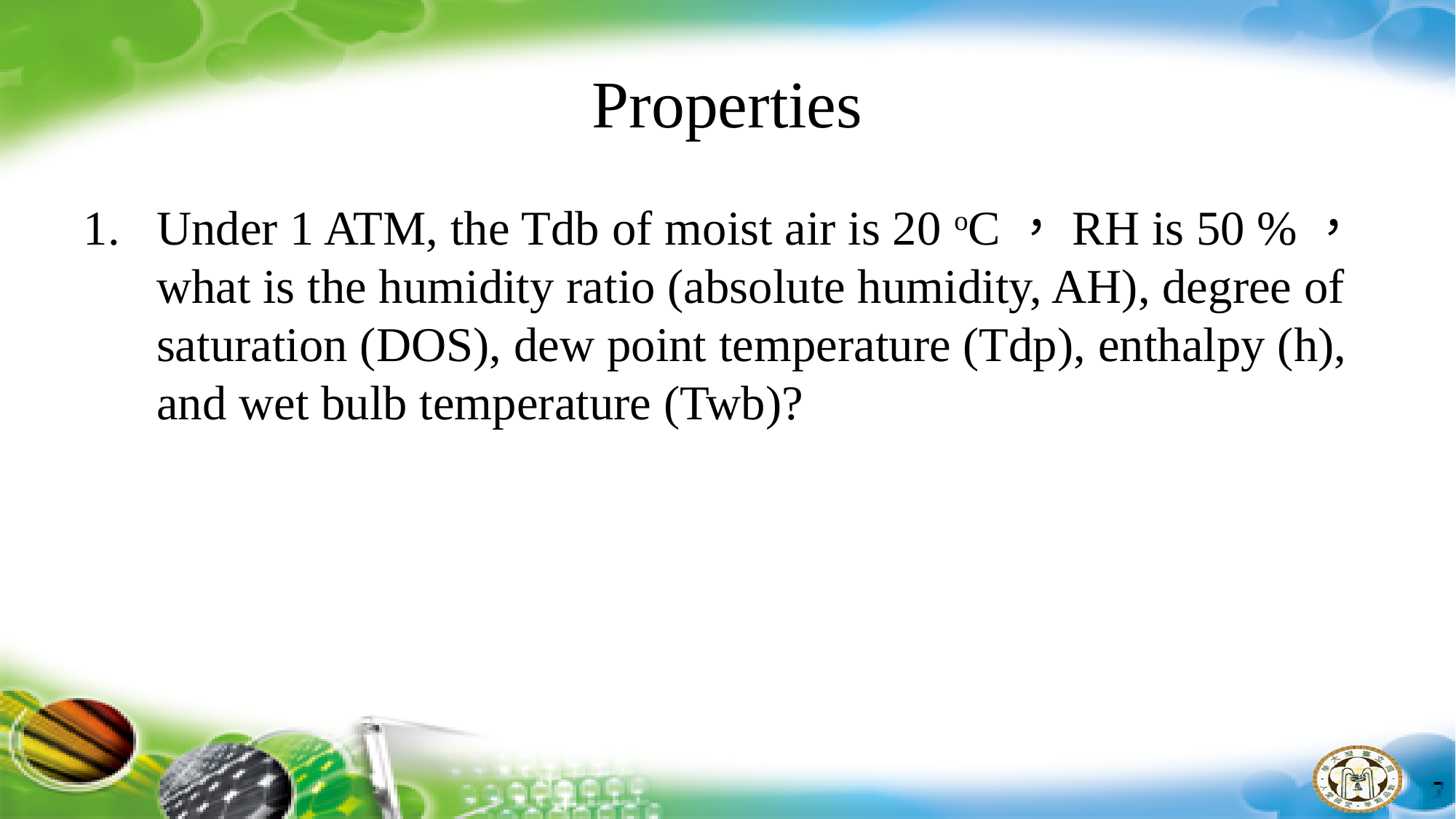

# Properties
Under 1 ATM, the Tdb of moist air is 20 oC，RH is 50 %，what is the humidity ratio (absolute humidity, AH), degree of saturation (DOS), dew point temperature (Tdp), enthalpy (h), and wet bulb temperature (Twb)?